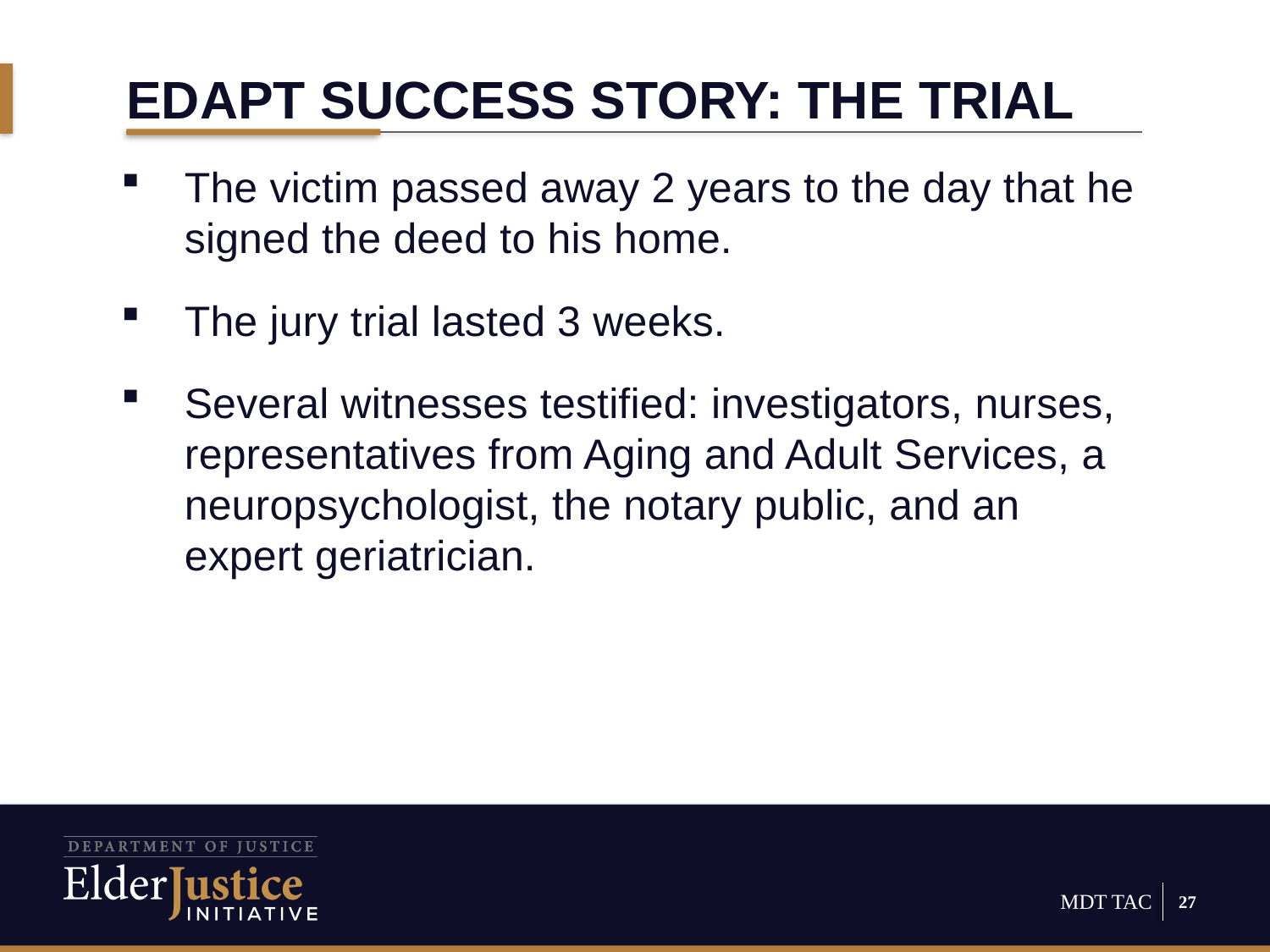

# Edapt success story: the trial
The victim passed away 2 years to the day that he signed the deed to his home.
The jury trial lasted 3 weeks.
Several witnesses testified: investigators, nurses, representatives from Aging and Adult Services, a neuropsychologist, the notary public, and an expert geriatrician.
27